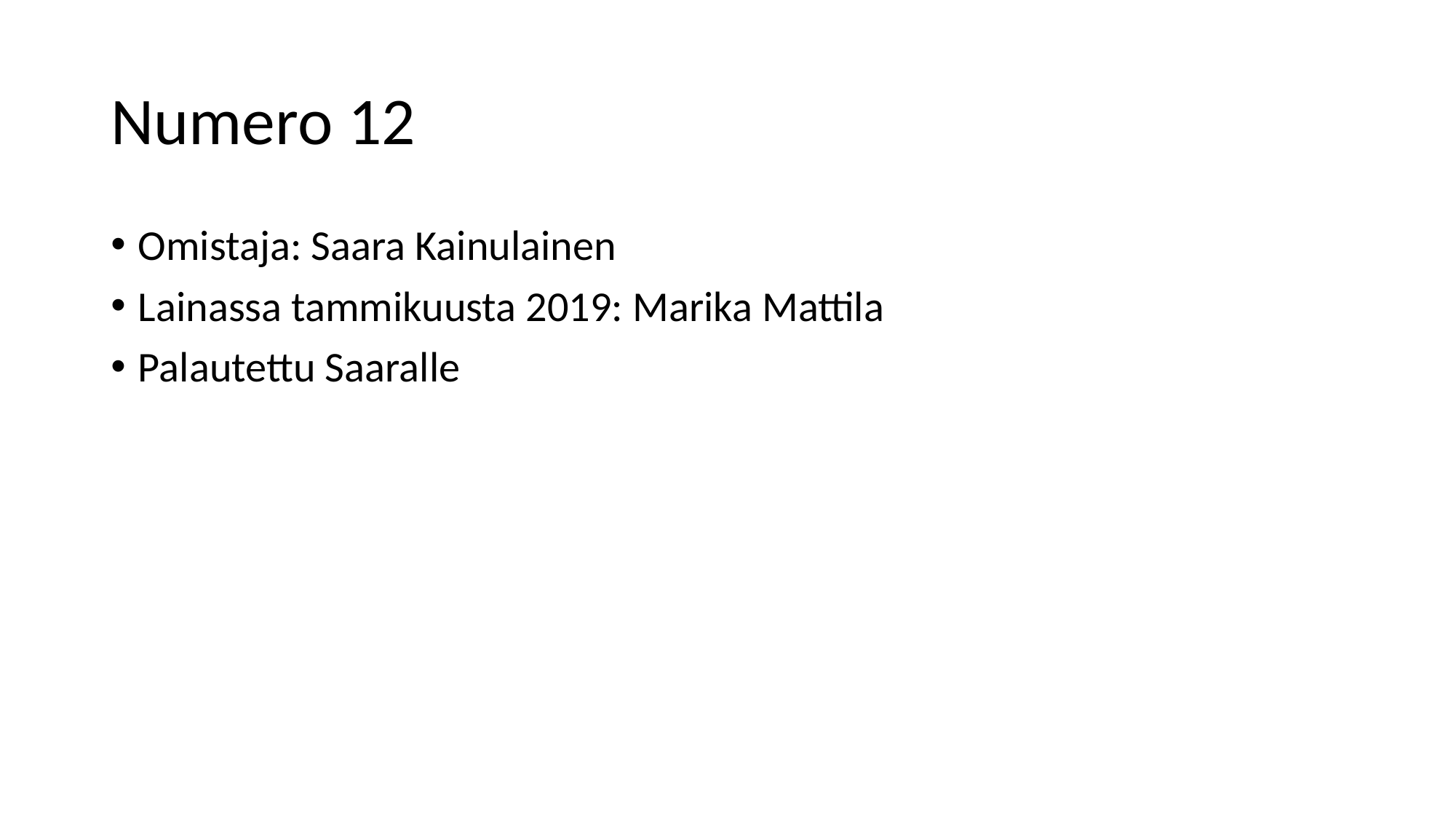

# Numero 12
Omistaja: Saara Kainulainen
Lainassa tammikuusta 2019: Marika Mattila
Palautettu Saaralle